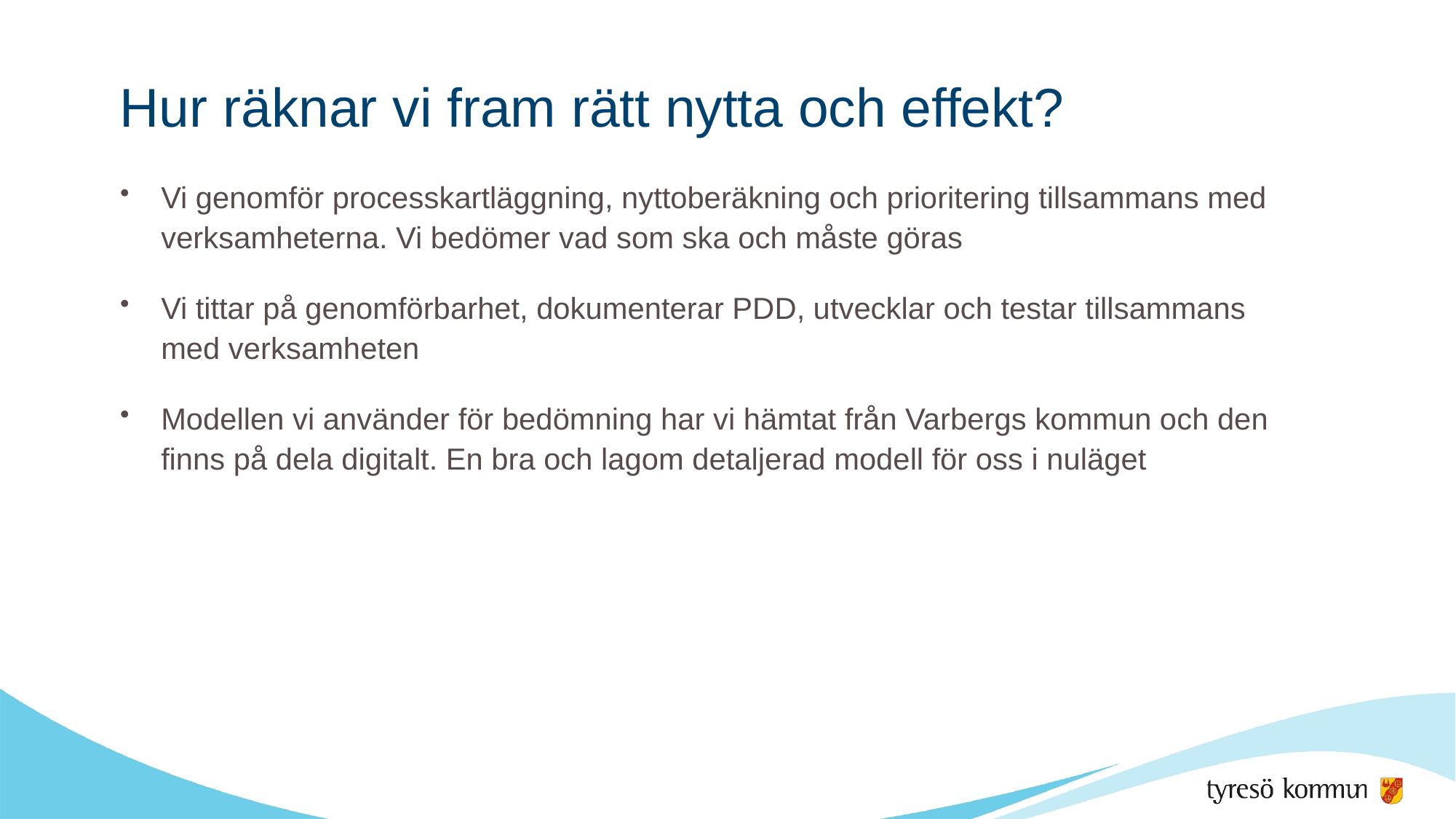

# Hur räknar vi fram rätt nytta och effekt?
Vi genomför processkartläggning, nyttoberäkning och prioritering tillsammans med verksamheterna. Vi bedömer vad som ska och måste göras
Vi tittar på genomförbarhet, dokumenterar PDD, utvecklar och testar tillsammans med verksamheten
Modellen vi använder för bedömning har vi hämtat från Varbergs kommun och den finns på dela digitalt. En bra och lagom detaljerad modell för oss i nuläget